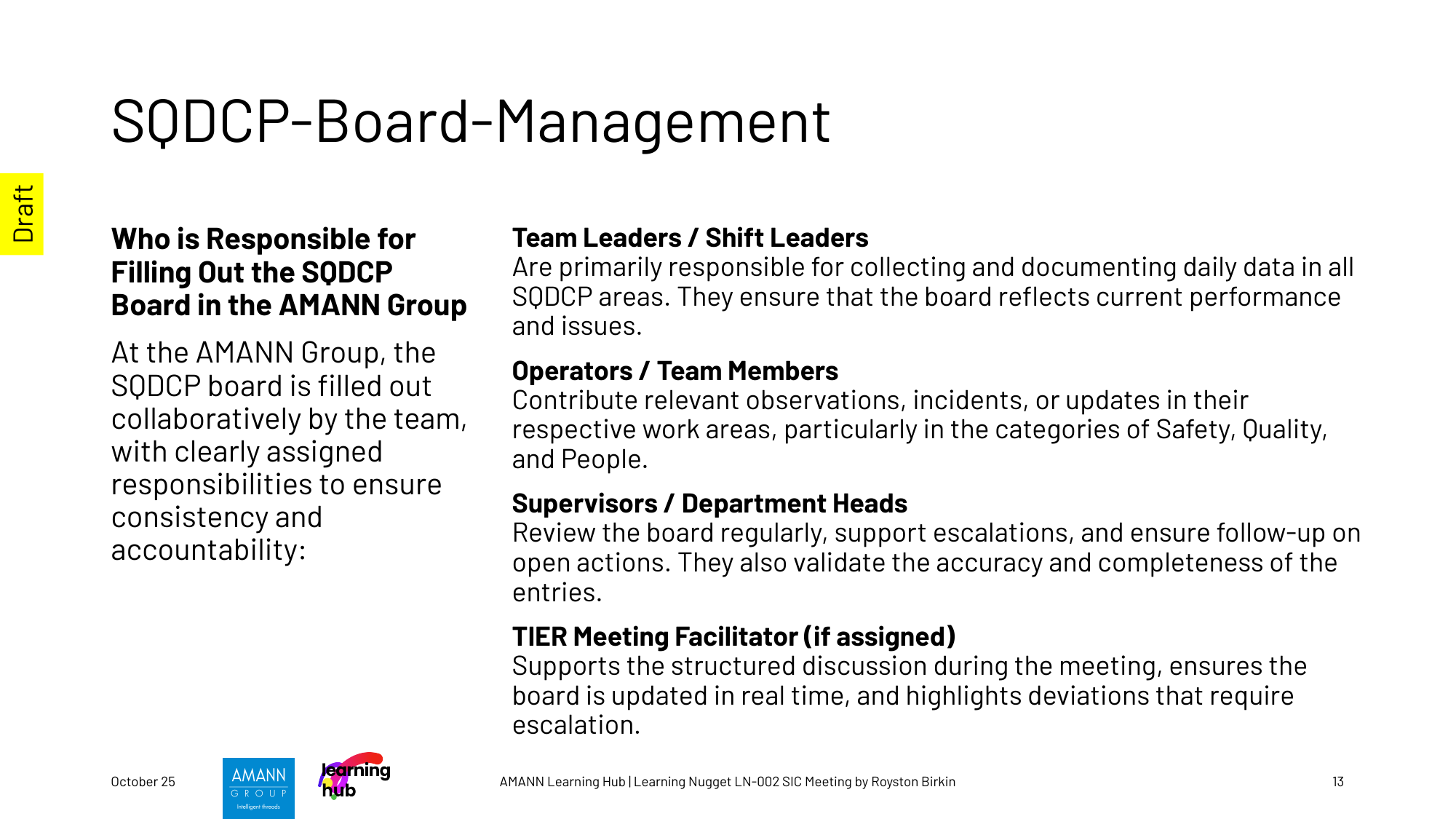

# SQDCP-Board-Management
Who is Responsible for Filling Out the SQDCP Board in the AMANN Group
At the AMANN Group, the SQDCP board is filled out collaboratively by the team, with clearly assigned responsibilities to ensure consistency and accountability:
Team Leaders / Shift Leaders
Are primarily responsible for collecting and documenting daily data in all SQDCP areas. They ensure that the board reflects current performance and issues.
Operators / Team Members
Contribute relevant observations, incidents, or updates in their respective work areas, particularly in the categories of Safety, Quality, and People.
Supervisors / Department Heads
Review the board regularly, support escalations, and ensure follow-up on open actions. They also validate the accuracy and completeness of the entries.
TIER Meeting Facilitator (if assigned)
Supports the structured discussion during the meeting, ensures the board is updated in real time, and highlights deviations that require escalation.
October 25
AMANN Learning Hub | Learning Nugget LN-002 SIC Meeting by Royston Birkin
13